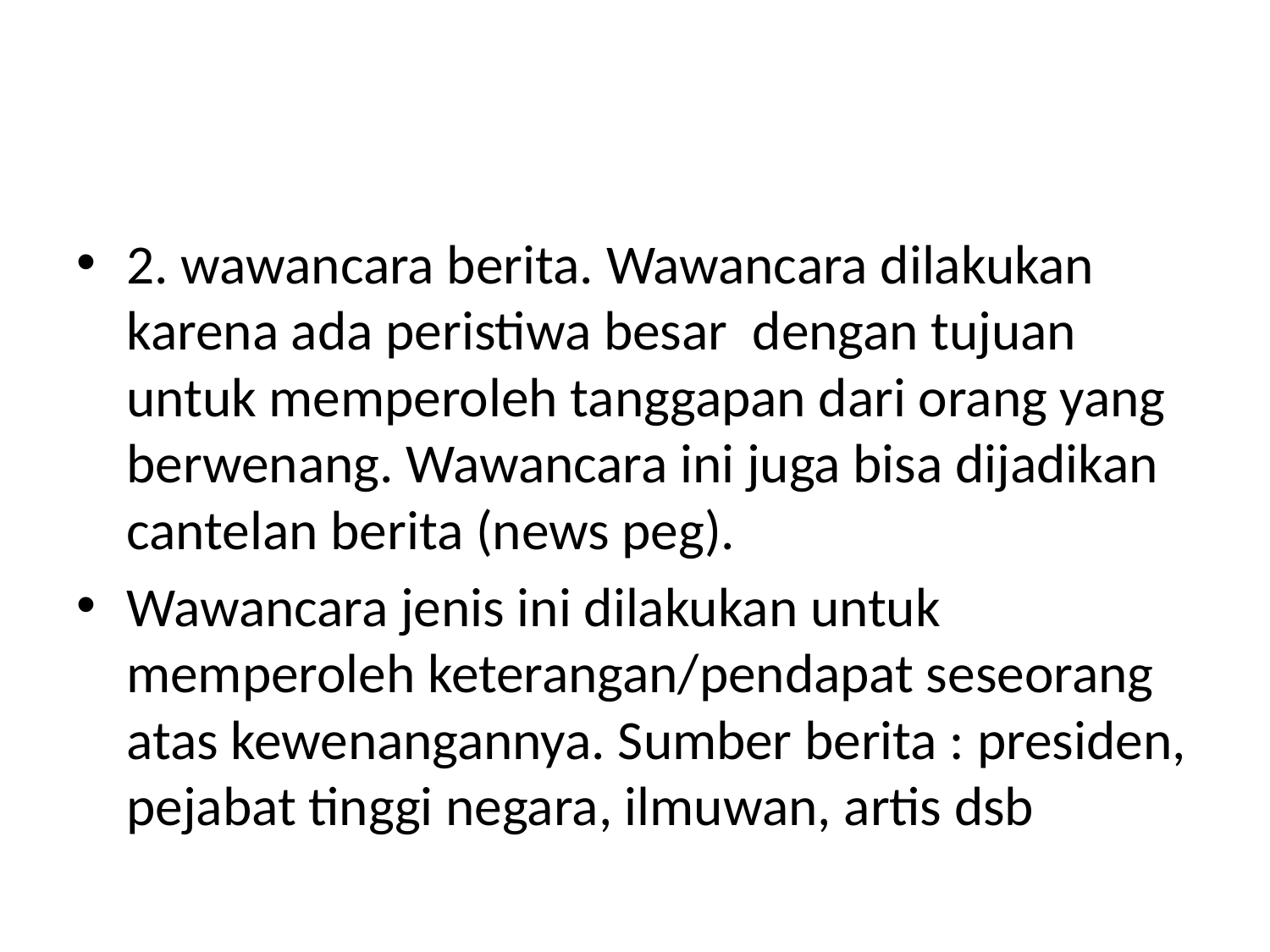

#
2. wawancara berita. Wawancara dilakukan karena ada peristiwa besar  dengan tujuan untuk memperoleh tanggapan dari orang yang berwenang. Wawancara ini juga bisa dijadikan cantelan berita (news peg).
Wawancara jenis ini dilakukan untuk memperoleh keterangan/pendapat seseorang atas kewenangannya. Sumber berita : presiden, pejabat tinggi negara, ilmuwan, artis dsb